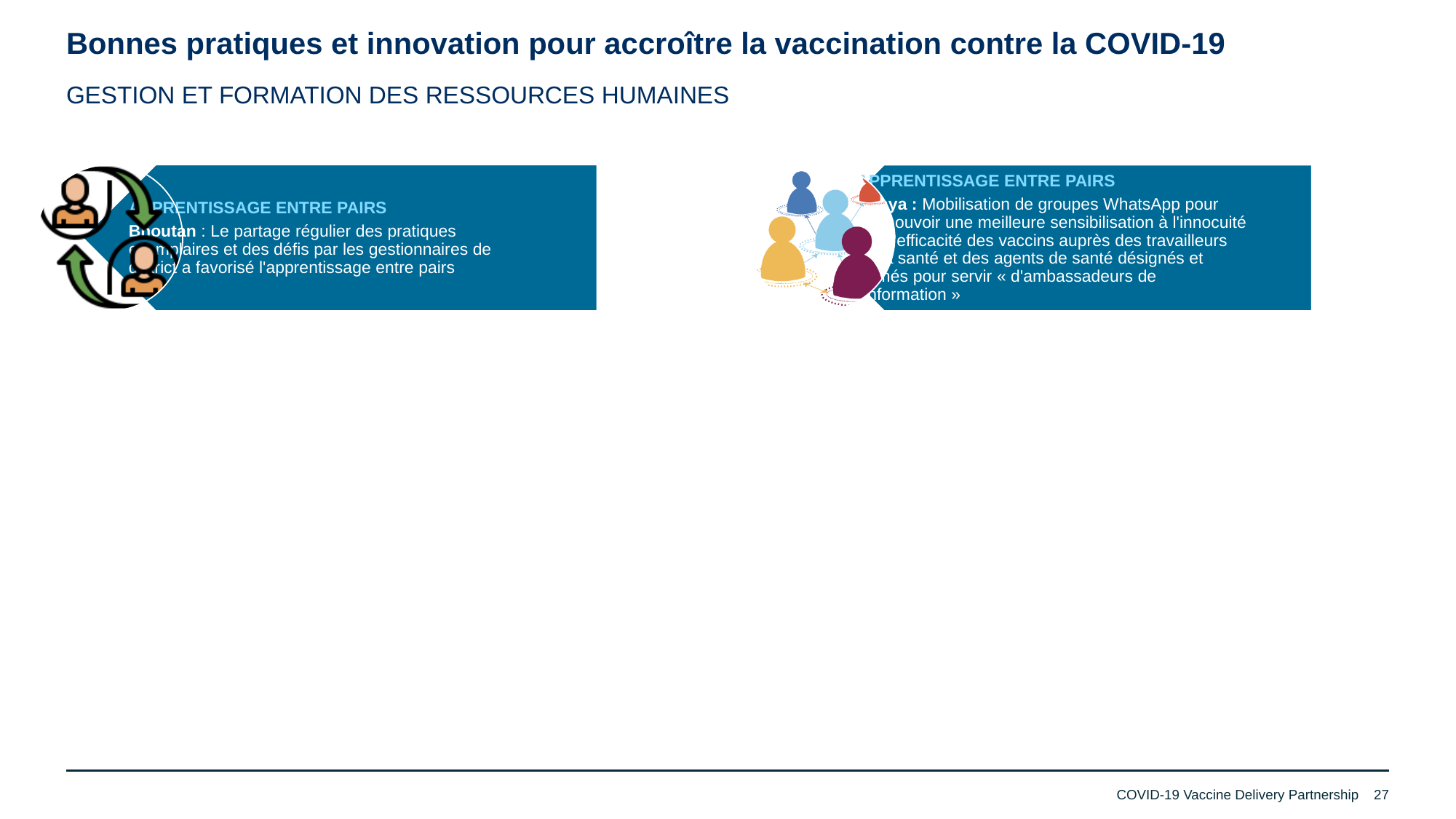

Bonnes pratiques et innovation pour accroître la vaccination contre la COVID-19
GESTION ET FORMATION DES RESSOURCES HUMAINES
APPRENTISSAGE ENTRE PAIRS
Bhoutan : Le partage régulier des pratiques exemplaires et des défis par les gestionnaires de district a favorisé l'apprentissage entre pairs
APPRENTISSAGE ENTRE PAIRS
Kenya : Mobilisation de groupes WhatsApp pour promouvoir une meilleure sensibilisation à l'innocuité et à l'efficacité des vaccins auprès des travailleurs de la santé et des agents de santé désignés et formés pour servir « d'ambassadeurs de l'information »